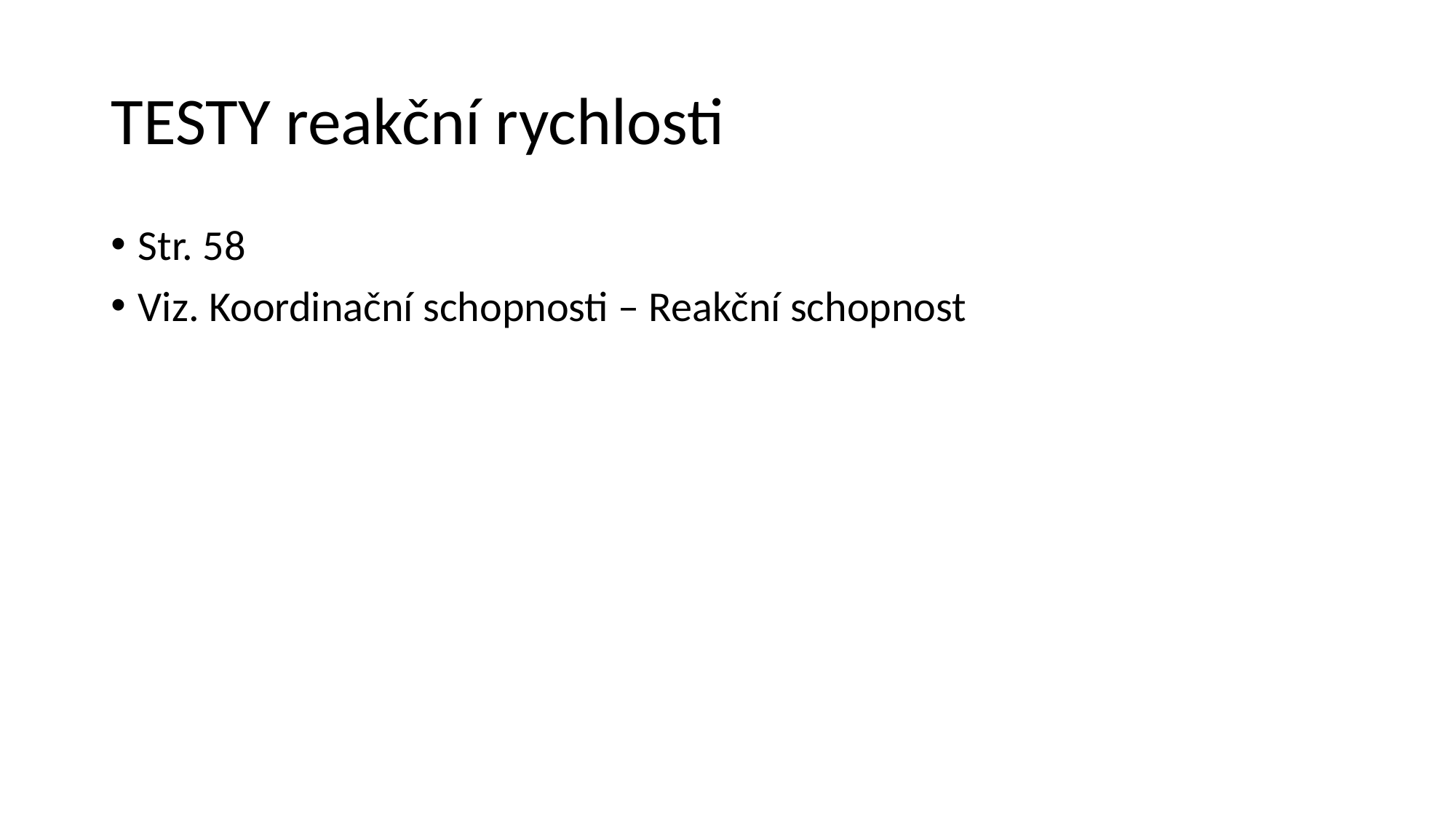

# TESTY reakční rychlosti
Str. 58
Viz. Koordinační schopnosti – Reakční schopnost